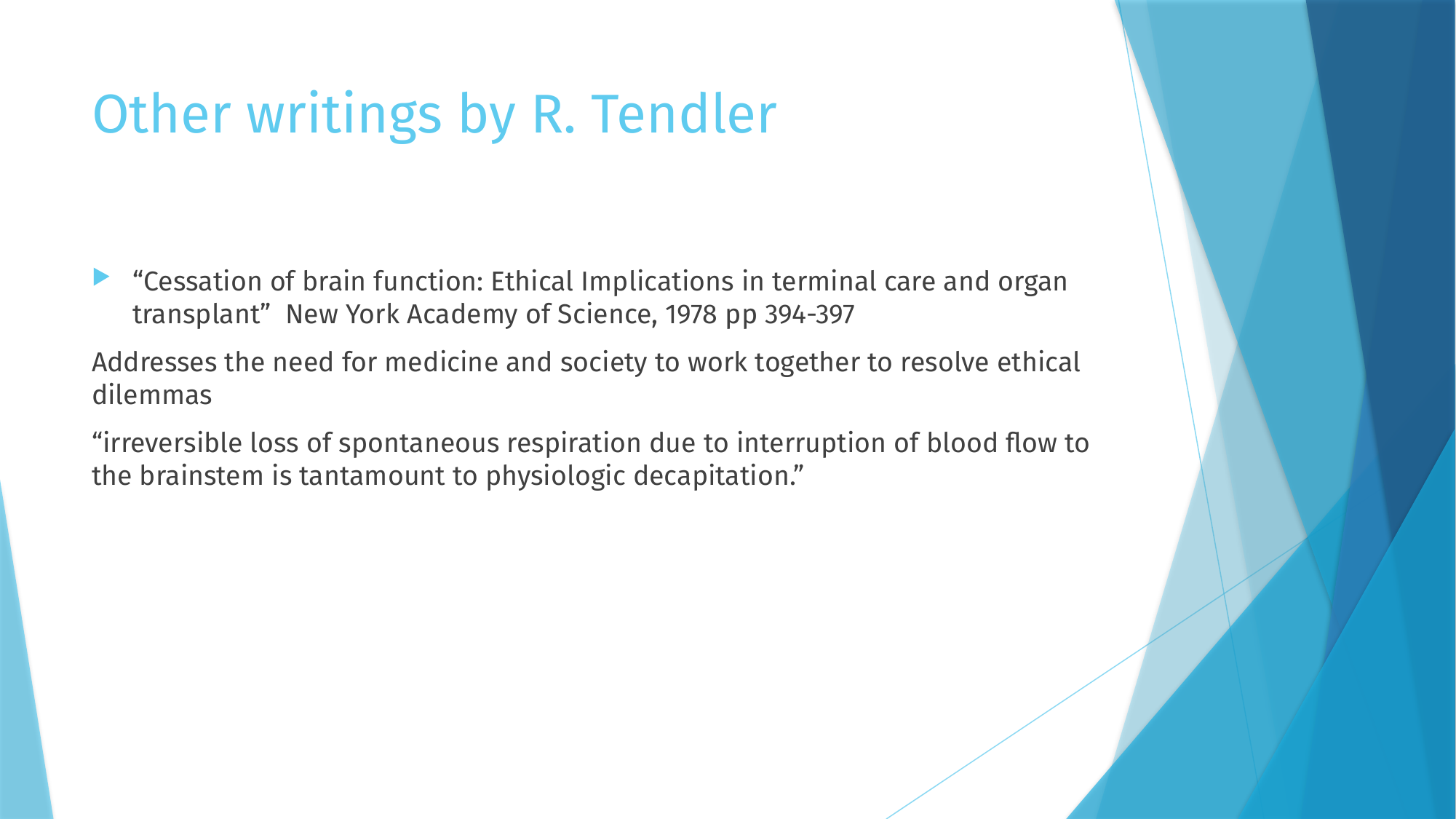

# Other writings by R. Tendler
“Cessation of brain function: Ethical Implications in terminal care and organ transplant”  New York Academy of Science, 1978 pp 394-397
Addresses the need for medicine and society to work together to resolve ethical dilemmas
“irreversible loss of spontaneous respiration due to interruption of blood flow to the brainstem is tantamount to physiologic decapitation.”